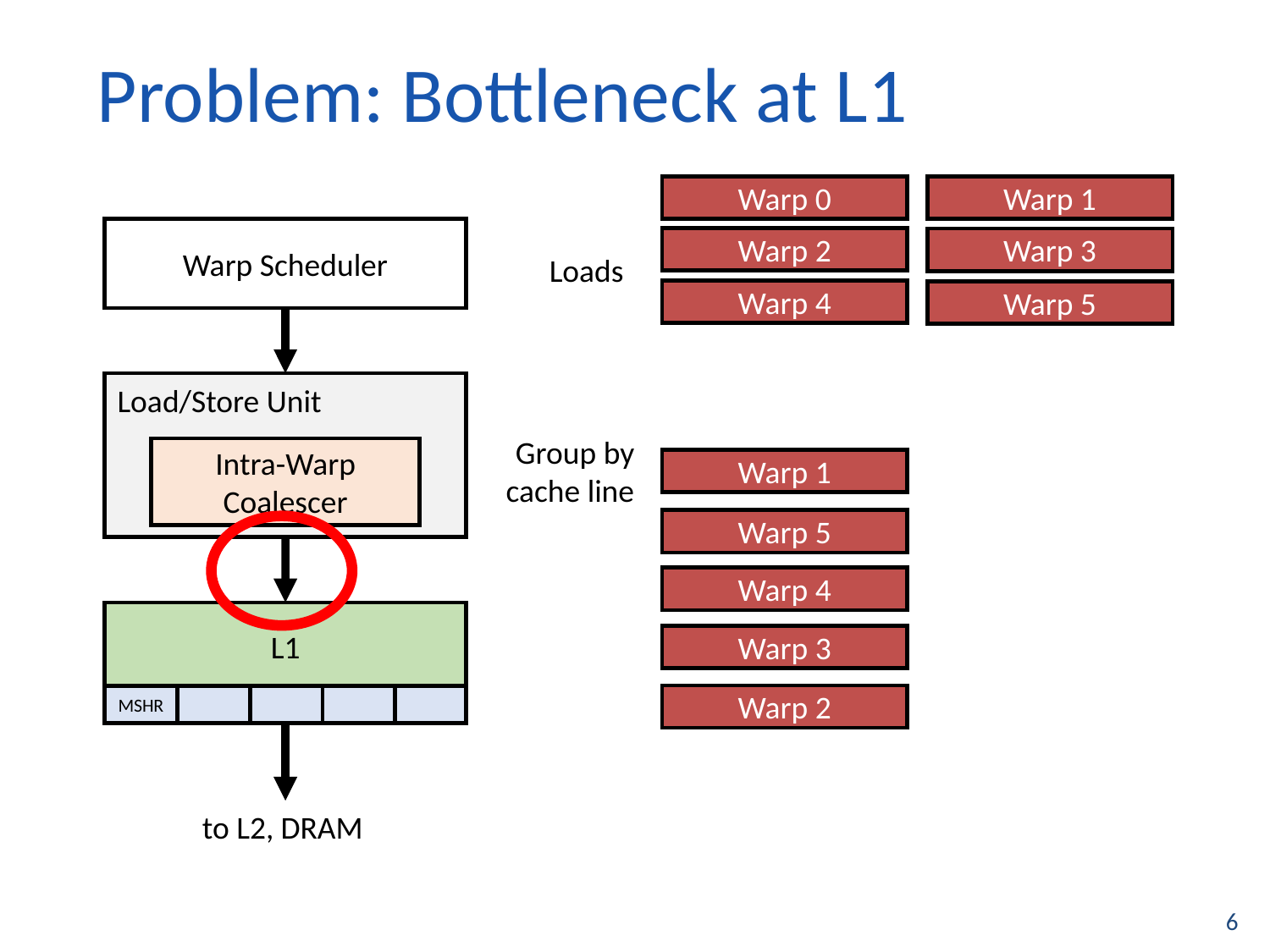

Problem: Bottleneck at L1
Warp 0
Warp 1
Warp Scheduler
Warp 2
Warp 3
Loads
Warp 4
Warp 5

Load/Store Unit
Group by cache line
Intra-Warp Coalescer
Warp 0
Warp 1
Warp 5

Warp 4
L1
Warp 3
Warp 2
MSHR

to L2, DRAM
6